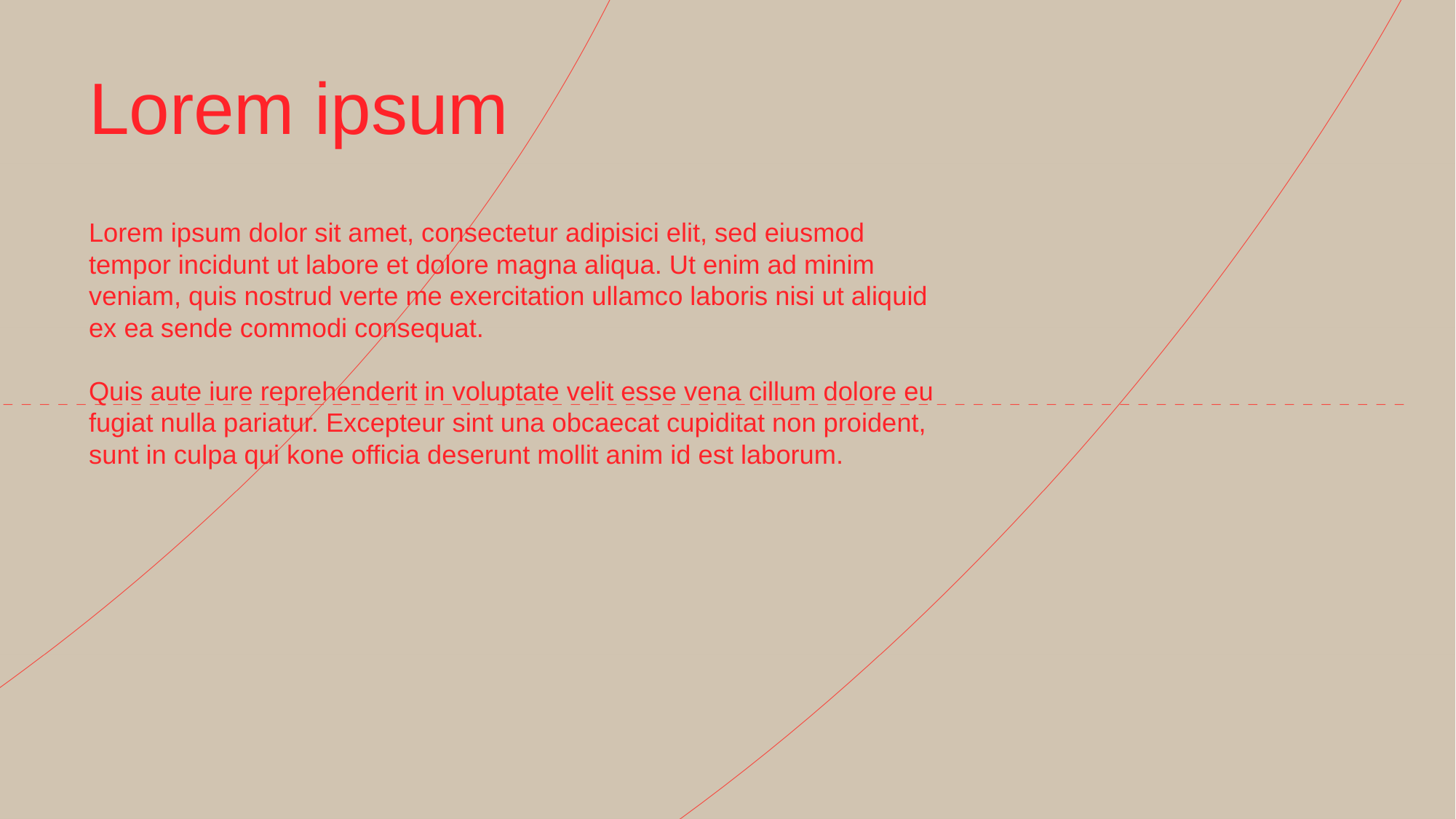

Lorem ipsum
# Lorem ipsum dolor sit amet, consectetur adipisici elit, sed eiusmod tempor incidunt ut labore et dolore magna aliqua. Ut enim ad minim veniam, quis nostrud verte me exercitation ullamco laboris nisi ut aliquid ex ea sende commodi consequat. Quis aute iure reprehenderit in voluptate velit esse vena cillum dolore eu fugiat nulla pariatur. Excepteur sint una obcaecat cupiditat non proident, sunt in culpa qui kone officia deserunt mollit anim id est laborum.